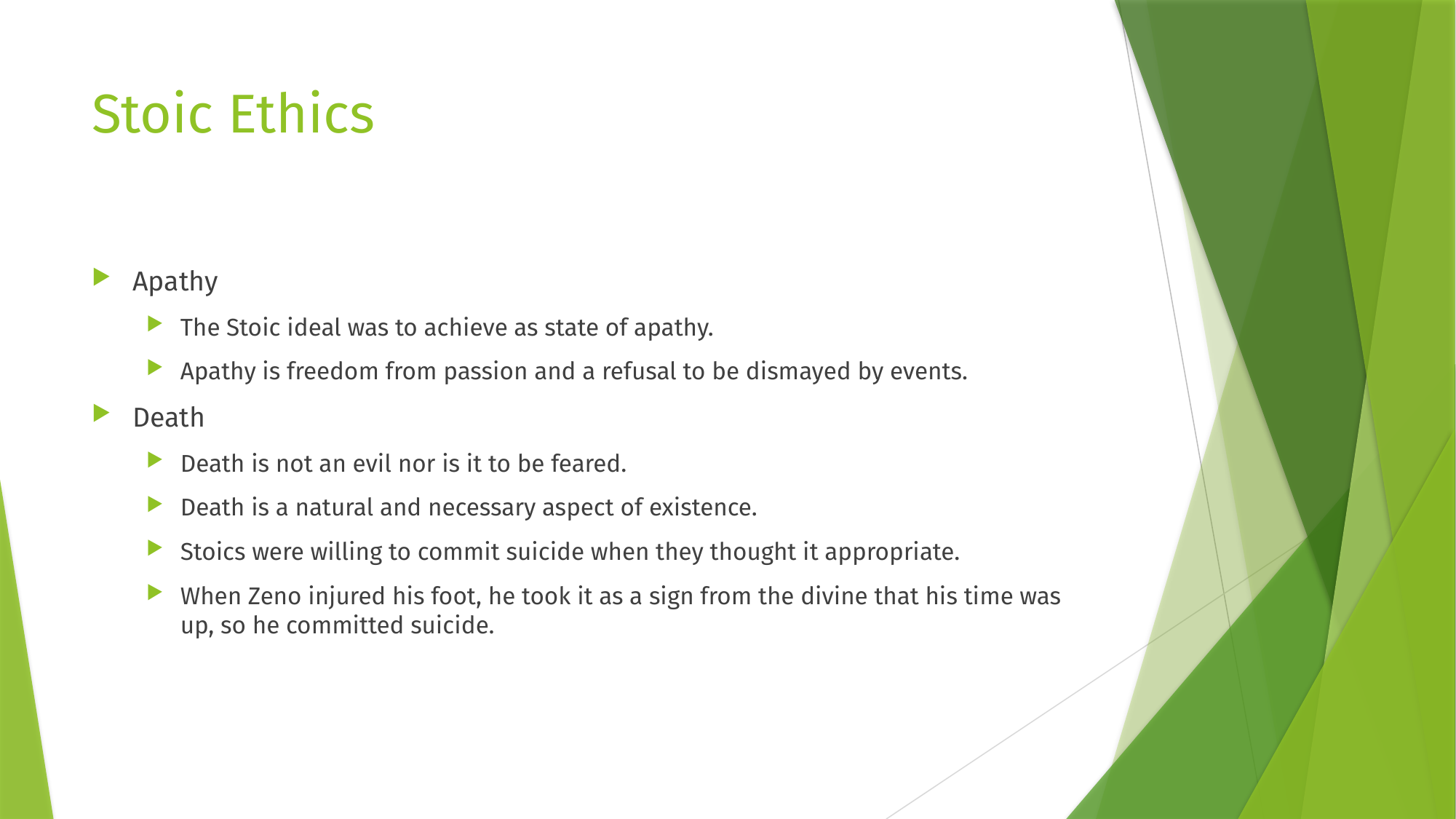

# Stoic Ethics
Apathy
The Stoic ideal was to achieve as state of apathy.
Apathy is freedom from passion and a refusal to be dismayed by events.
Death
Death is not an evil nor is it to be feared.
Death is a natural and necessary aspect of existence.
Stoics were willing to commit suicide when they thought it appropriate.
When Zeno injured his foot, he took it as a sign from the divine that his time was up, so he committed suicide.